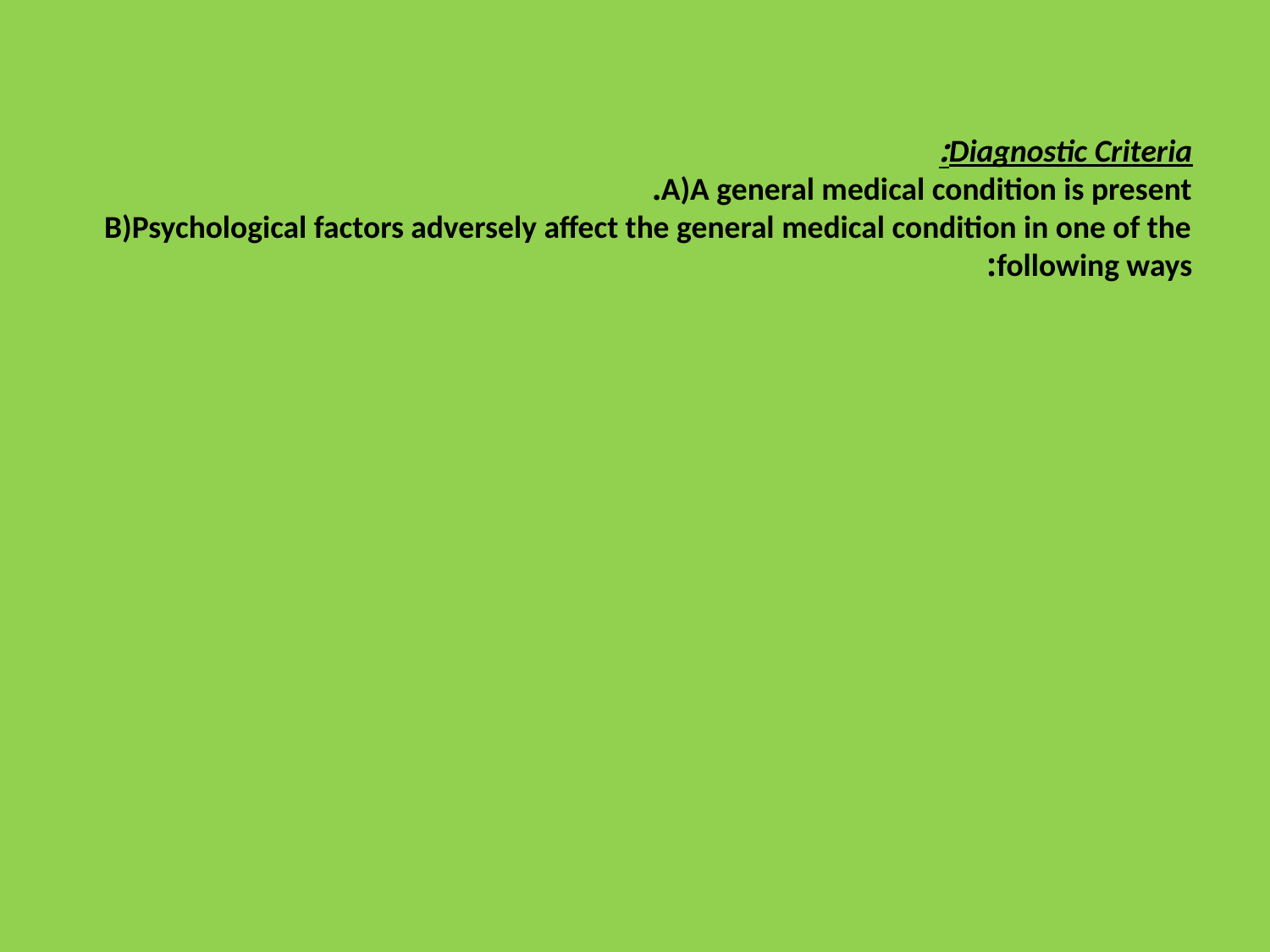

Diagnostic Criteria:
A)A general medical condition is present.
B)Psychological factors adversely affect the general medical condition in one of the following ways: